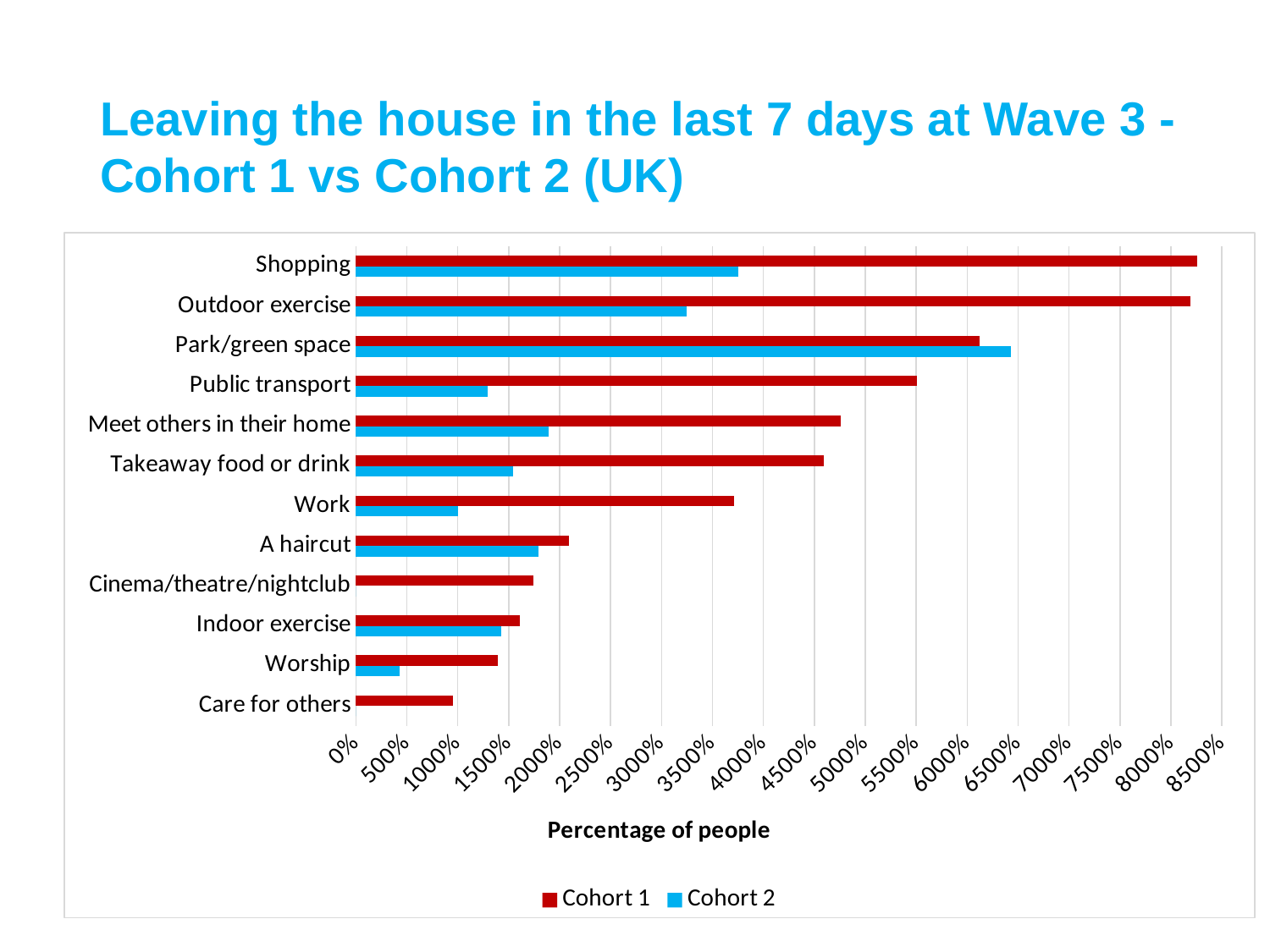

# Leaving the house in the last 7 days at Wave 3 - Cohort 1 vs Cohort 2 (UK)

### Chart

| Category | Cohort 2 | Cohort 1 |
|---|---|---|
| Care for others | 0.0 | 9.5 |
| Worship | 4.3 | 13.9 |
| Indoor exercise | 14.3 | 16.1 |
| Cinema/theatre/nightclub | 0.0 | 17.4 |
| A haircut | 17.9 | 20.9 |
| Work | 10.0 | 37.1 |
| Takeaway food or drink | 15.4 | 45.9 |
| Meet others in their home | 18.9 | 47.6 |
| Public transport | 12.9 | 55.1 |
| Park/green space | 64.3 | 61.2 |
| Outdoor exercise | 32.5 | 81.9 |
| Shopping | 37.5 | 82.6 |